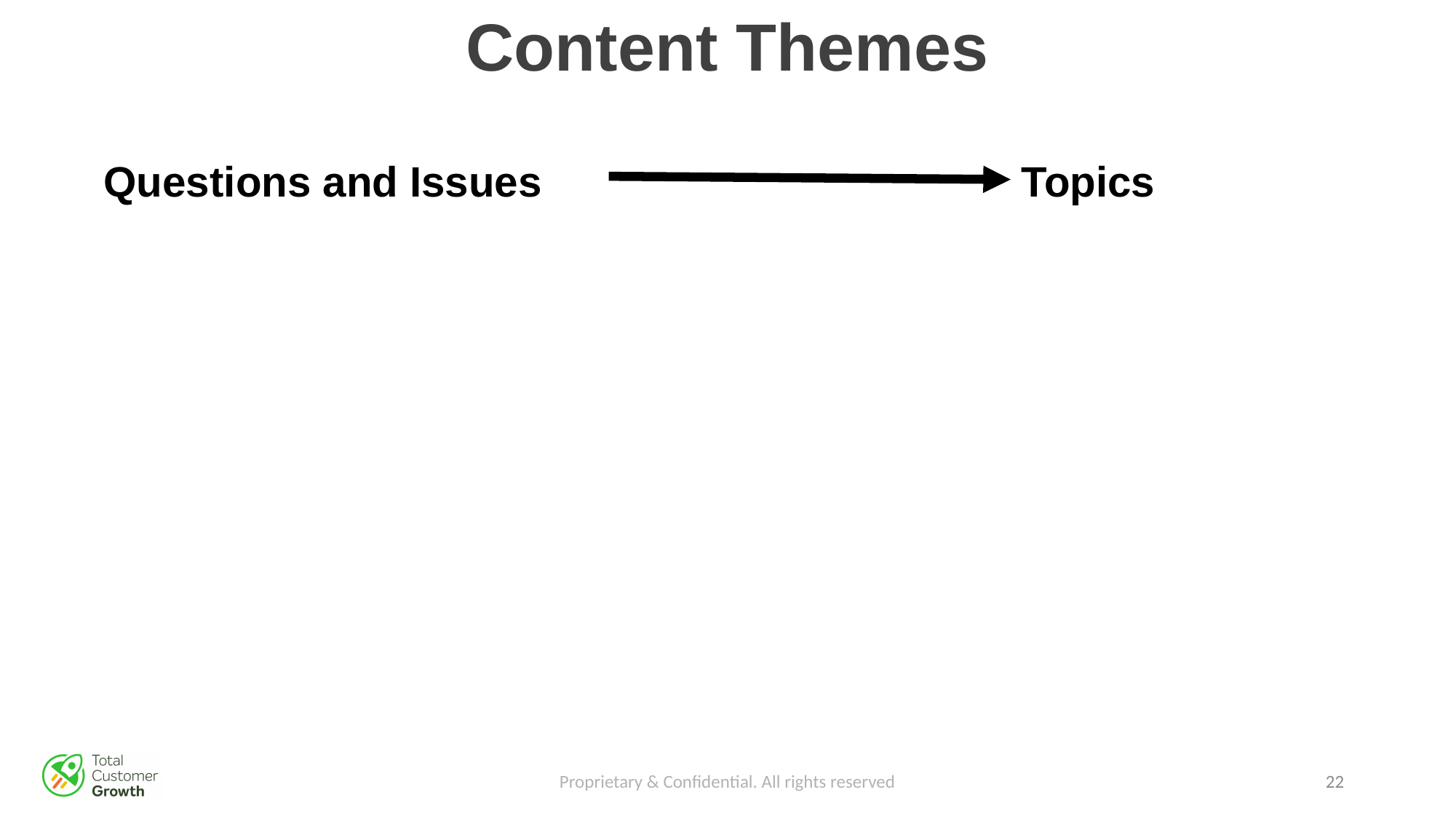

# Content Themes
Questions and Issues
Topics
Proprietary & Confidential. All rights reserved
22